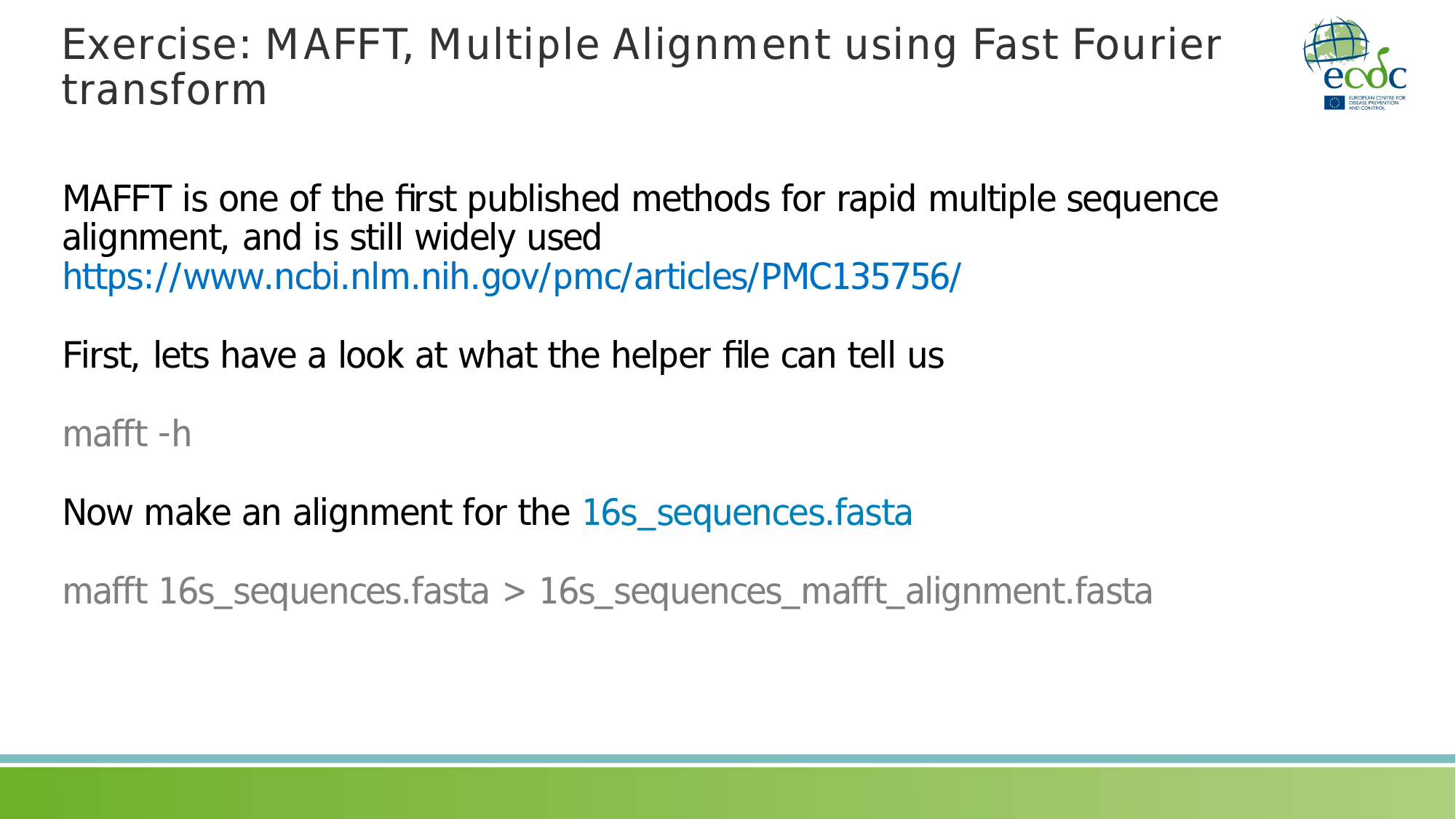

Exercise: MAFFT, Multiple Alignment using Fast Fourier transform
MAFFT is one of the first published methods for rapid multiple sequence alignment, and is still widely used
https://www.ncbi.nlm.nih.gov/pmc/articles/PMC135756/

First, lets have a look at what the helper file can tell us

mafft -h

Now make an alignment for the 16s_sequences.fasta

mafft 16s_sequences.fasta > 16s_sequences_mafft_alignment.fasta